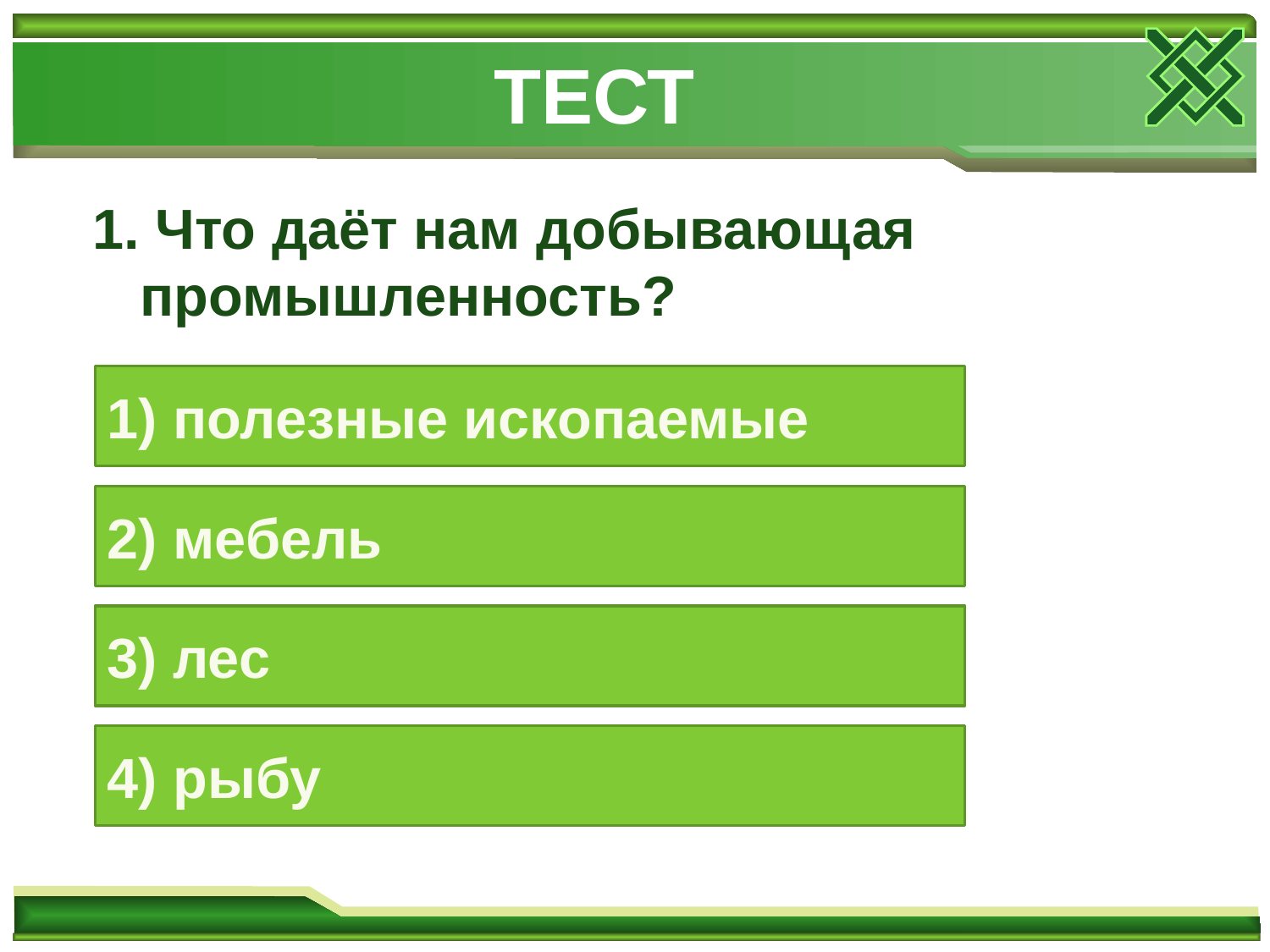

# ТЕСТ
1. Что даёт нам добывающая промышленность?
1) полезные ископаемые
2) мебель
3) лес
4) рыбу